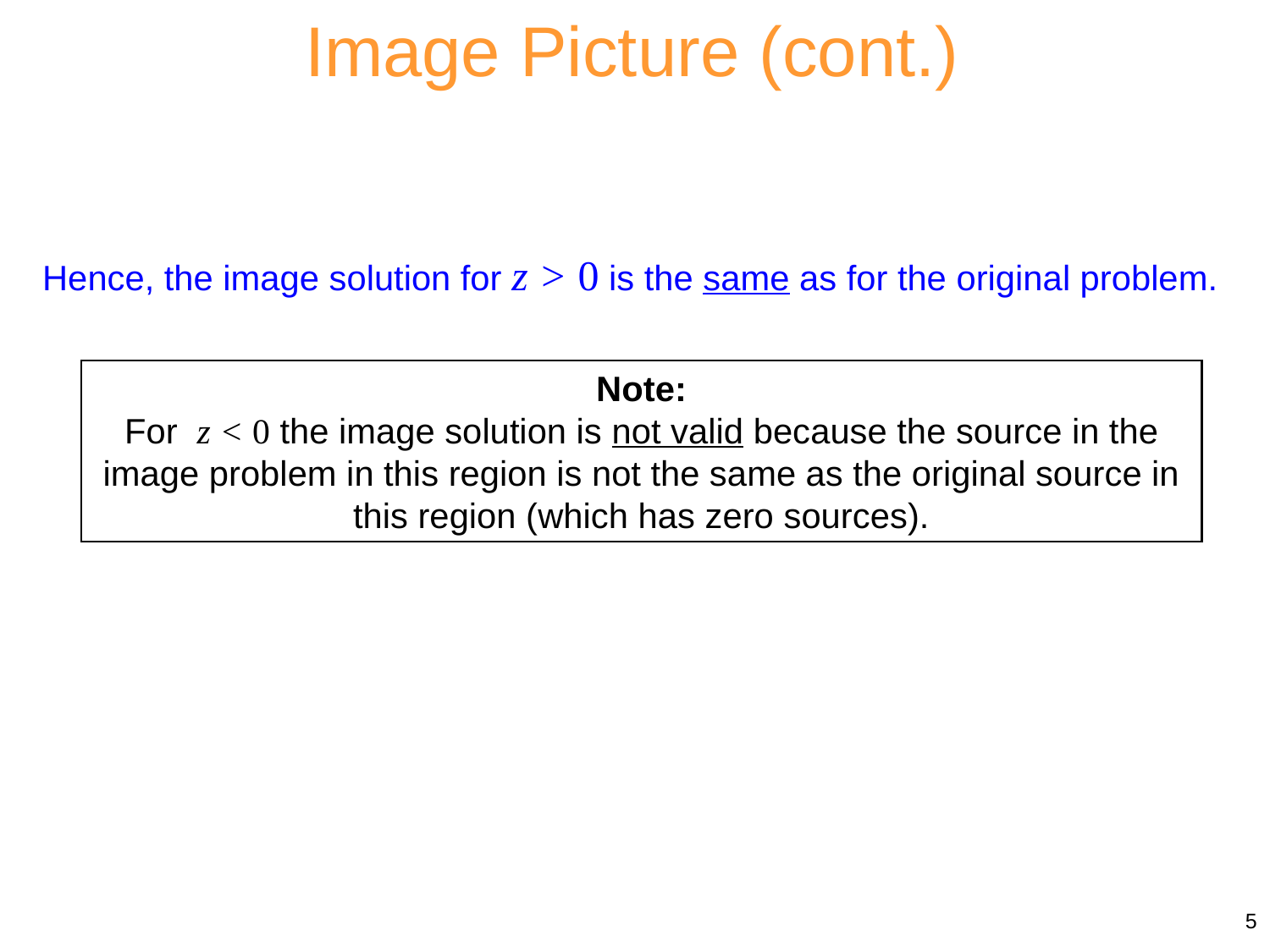

Image Picture (cont.)
Hence, the image solution for z > 0 is the same as for the original problem.
Note:
For  z < 0 the image solution is not valid because the source in the image problem in this region is not the same as the original source in this region (which has zero sources).
5